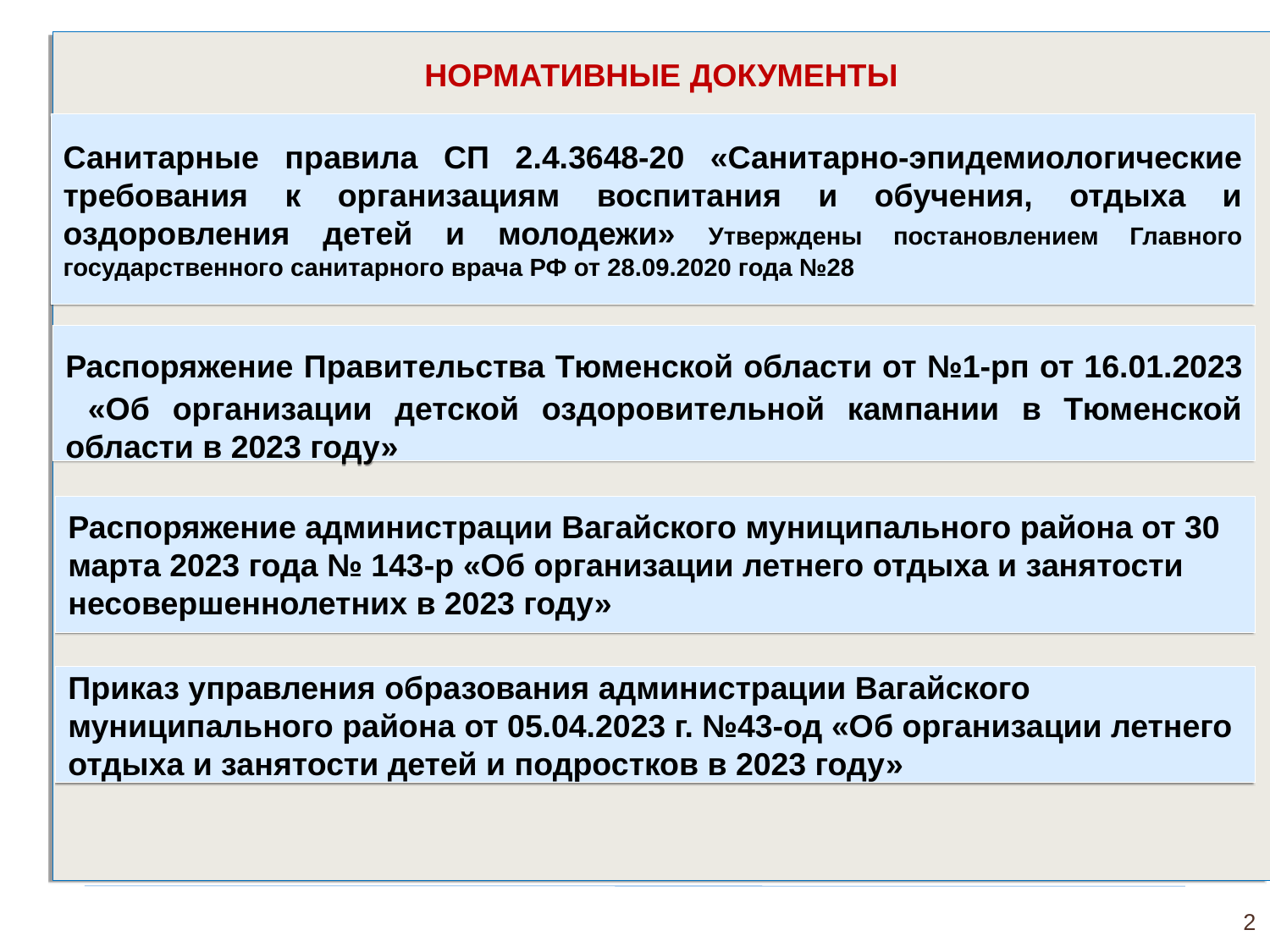

НОРМАТИВНЫЕ ДОКУМЕНТЫ
Санитарные правила СП 2.4.3648-20 «Санитарно-эпидемиологические требования к организациям воспитания и обучения, отдыха и оздоровления детей и молодежи» Утверждены постановлением Главного государственного санитарного врача РФ от 28.09.2020 года №28
Распоряжение Правительства Тюменской области от №1-рп от 16.01.2023  «Об организации детской оздоровительной кампании в Тюменской области в 2023 году»
Распоряжение администрации Вагайского муниципального района от 30 марта 2023 года № 143-р «Об организации летнего отдыха и занятости несовершеннолетних в 2023 году»
Приказ управления образования администрации Вагайского муниципального района от 05.04.2023 г. №43-од «Об организации летнего отдыха и занятости детей и подростков в 2023 году»
2